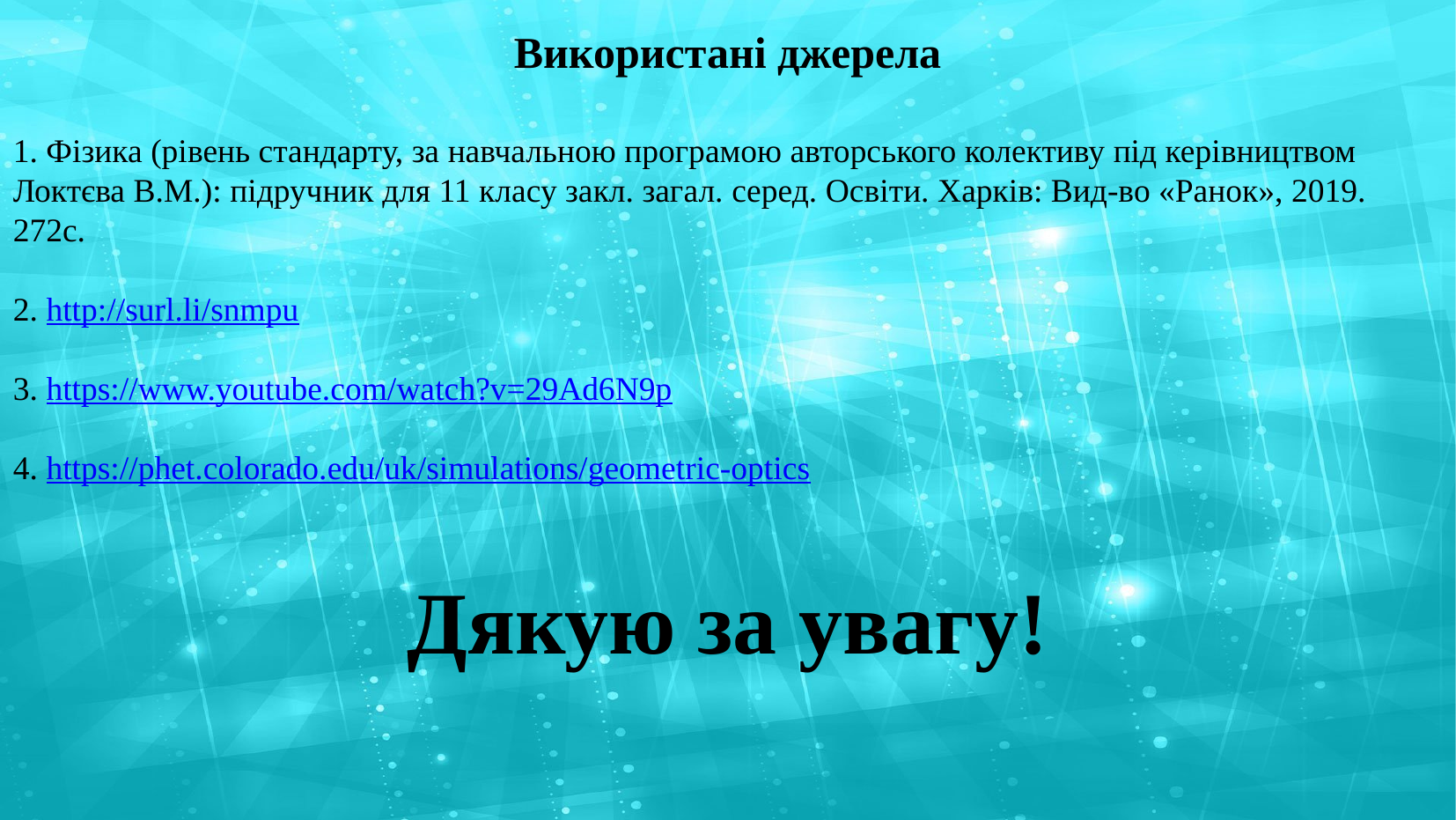

Використані джерела

1. Фізика (рівень стандарту, за навчальною програмою авторського колективу під керівництвом Локтєва В.М.): підручник для 11 класу закл. загал. серед. Освіти. Харків: Вид-во «Ранок», 2019. 272с.

2. http://surl.li/snmpu

3. https://www.youtube.com/watch?v=29Ad6N9p

4. https://phet.colorado.edu/uk/simulations/geometric-optics

Дякую за увагу!